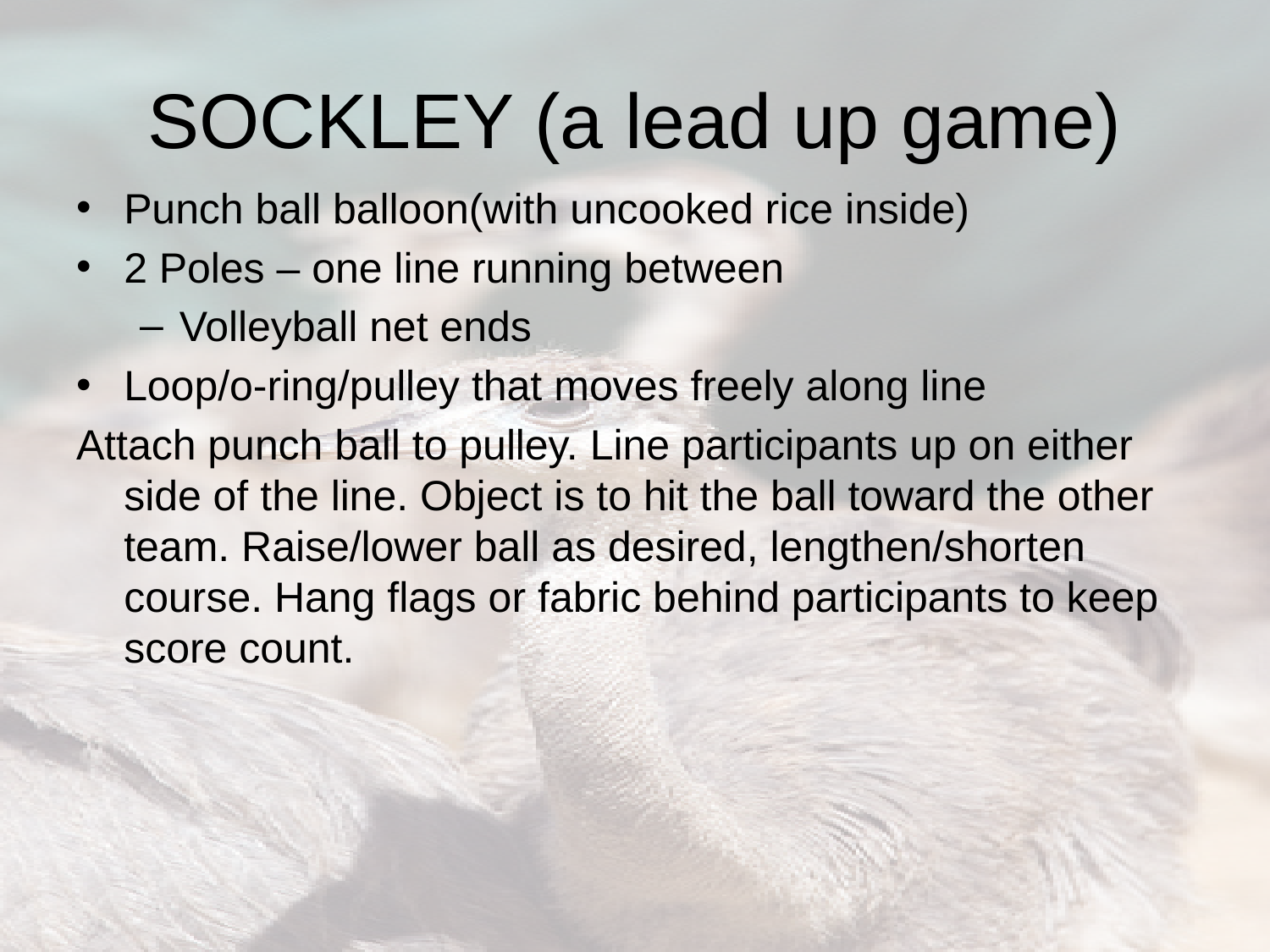

# SOCKLEY (a lead up game)
Punch ball balloon(with uncooked rice inside)
2 Poles – one line running between
Volleyball net ends
Loop/o-ring/pulley that moves freely along line
Attach punch ball to pulley. Line participants up on either side of the line. Object is to hit the ball toward the other team. Raise/lower ball as desired, lengthen/shorten course. Hang flags or fabric behind participants to keep score count.